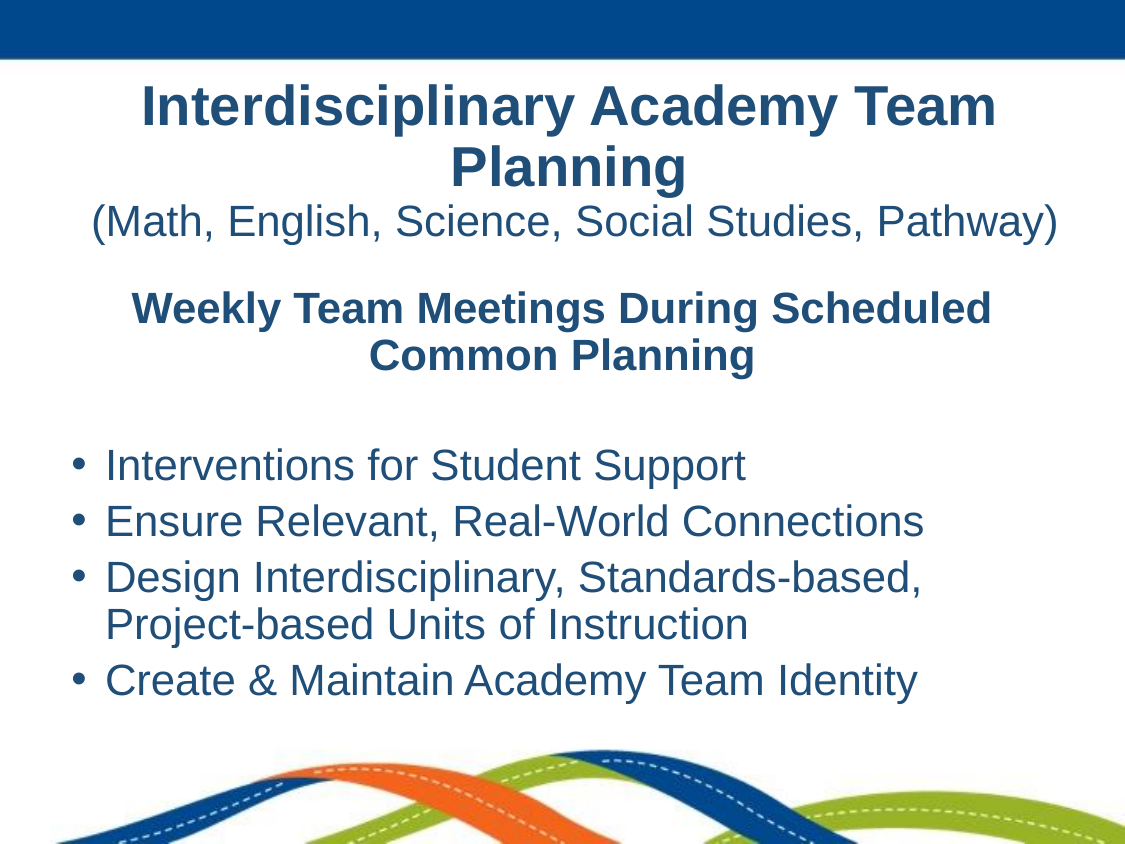

# Interdisciplinary Academy Team Planning (Math, English, Science, Social Studies, Pathway)
Weekly Team Meetings During Scheduled Common Planning

Interventions for Student Support
Ensure Relevant, Real-World Connections
Design Interdisciplinary, Standards-based, Project-based Units of Instruction
Create & Maintain Academy Team Identity